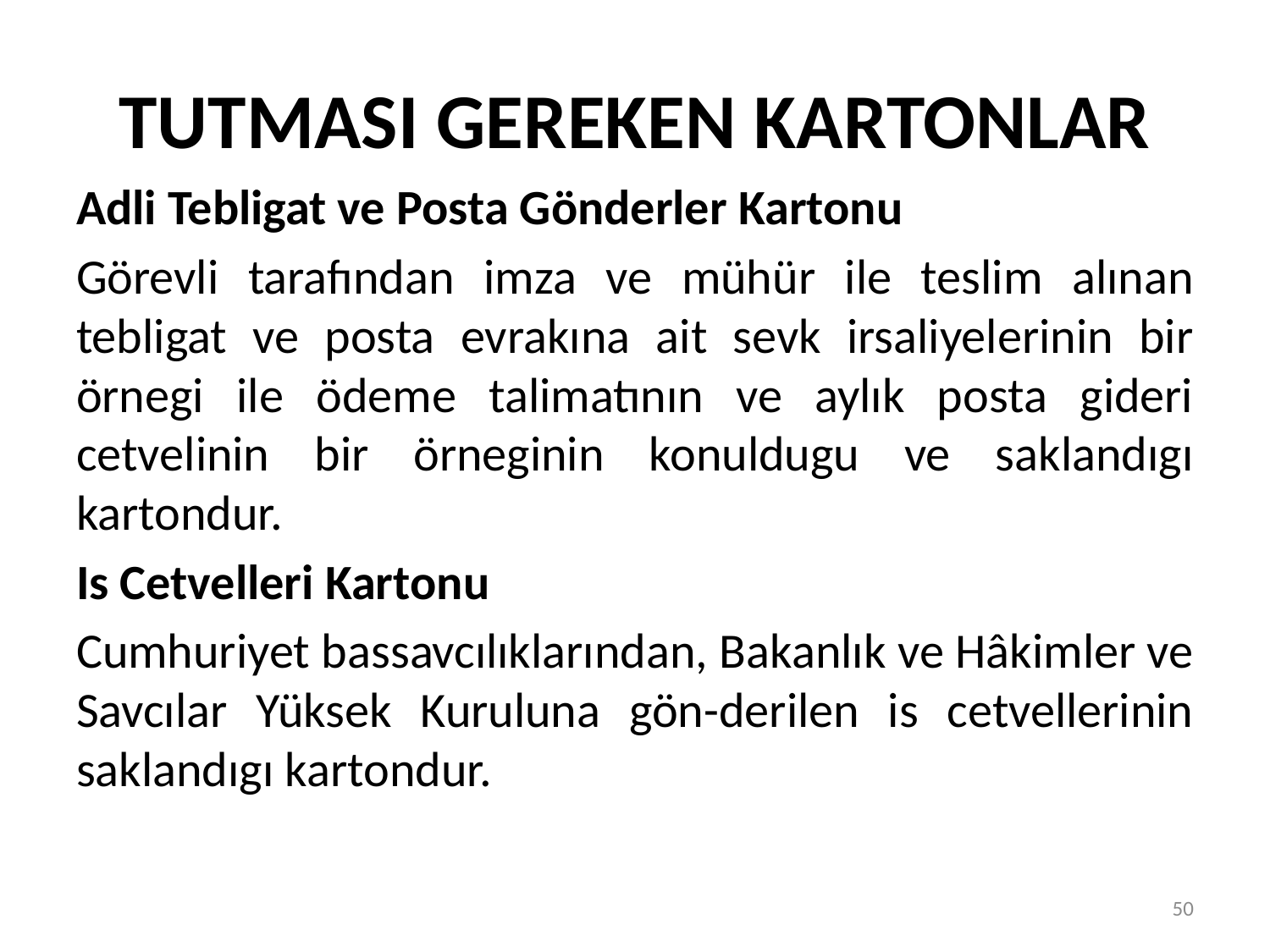

# TUTMASI GEREKEN KARTONLAR
Adli Tebligat ve Posta Gönderler Kartonu
Görevli tarafından imza ve mühür ile teslim alınan tebligat ve posta evrakına ait sevk irsaliyelerinin bir örnegi ile ödeme talimatının ve aylık posta gideri cetvelinin bir örneginin konuldugu ve saklandıgı kartondur.
Is Cetvelleri Kartonu
Cumhuriyet bassavcılıklarından, Bakanlık ve Hâkimler ve Savcılar Yüksek Kuruluna gön-derilen is cetvellerinin saklandıgı kartondur.
50